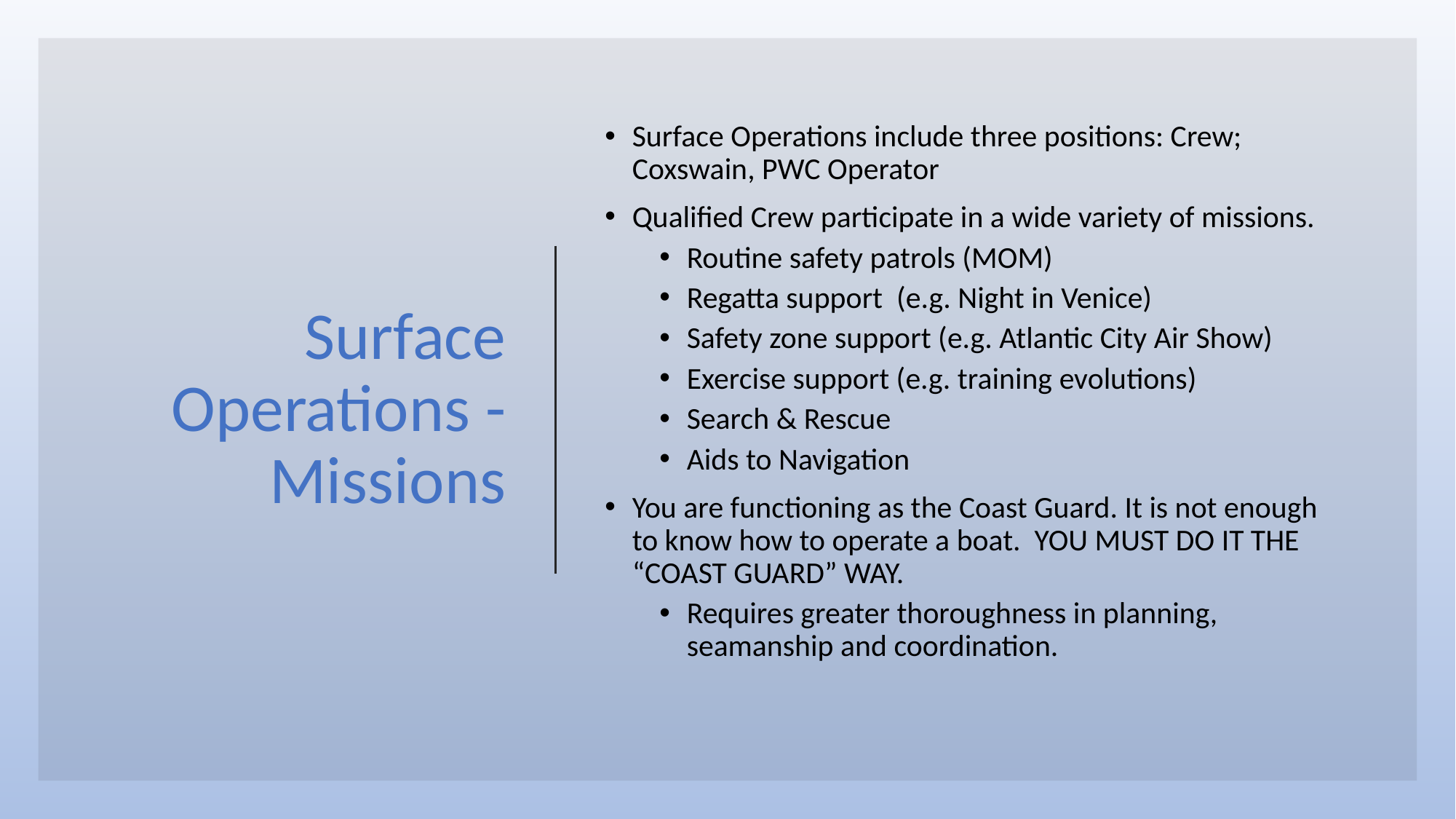

# Surface Operations - Missions
Surface Operations include three positions: Crew; Coxswain, PWC Operator
Qualified Crew participate in a wide variety of missions.
Routine safety patrols (MOM)
Regatta support  (e.g. Night in Venice)
Safety zone support (e.g. Atlantic City Air Show)
Exercise support (e.g. training evolutions)
Search & Rescue
Aids to Navigation
You are functioning as the Coast Guard. It is not enough to know how to operate a boat.  YOU MUST DO IT THE “COAST GUARD” WAY.
Requires greater thoroughness in planning, seamanship and coordination.